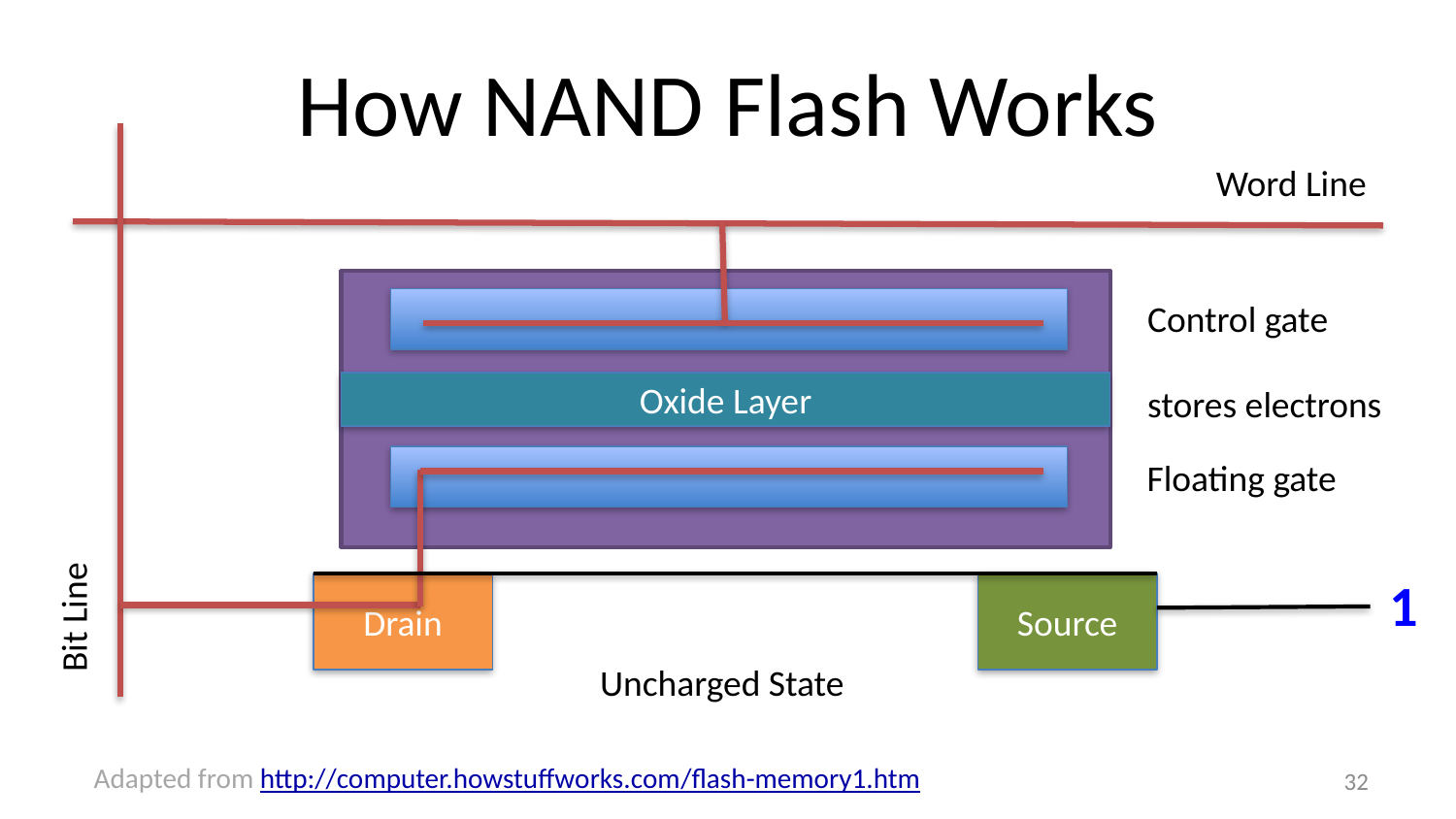

# How NAND Flash Works
Word Line

Control gate
Oxide Layer
stores electrons

Floating gate
1
Drain
Source
Bit Line
Uncharged State
Adapted from http://computer.howstuffworks.com/flash-memory1.htm
32